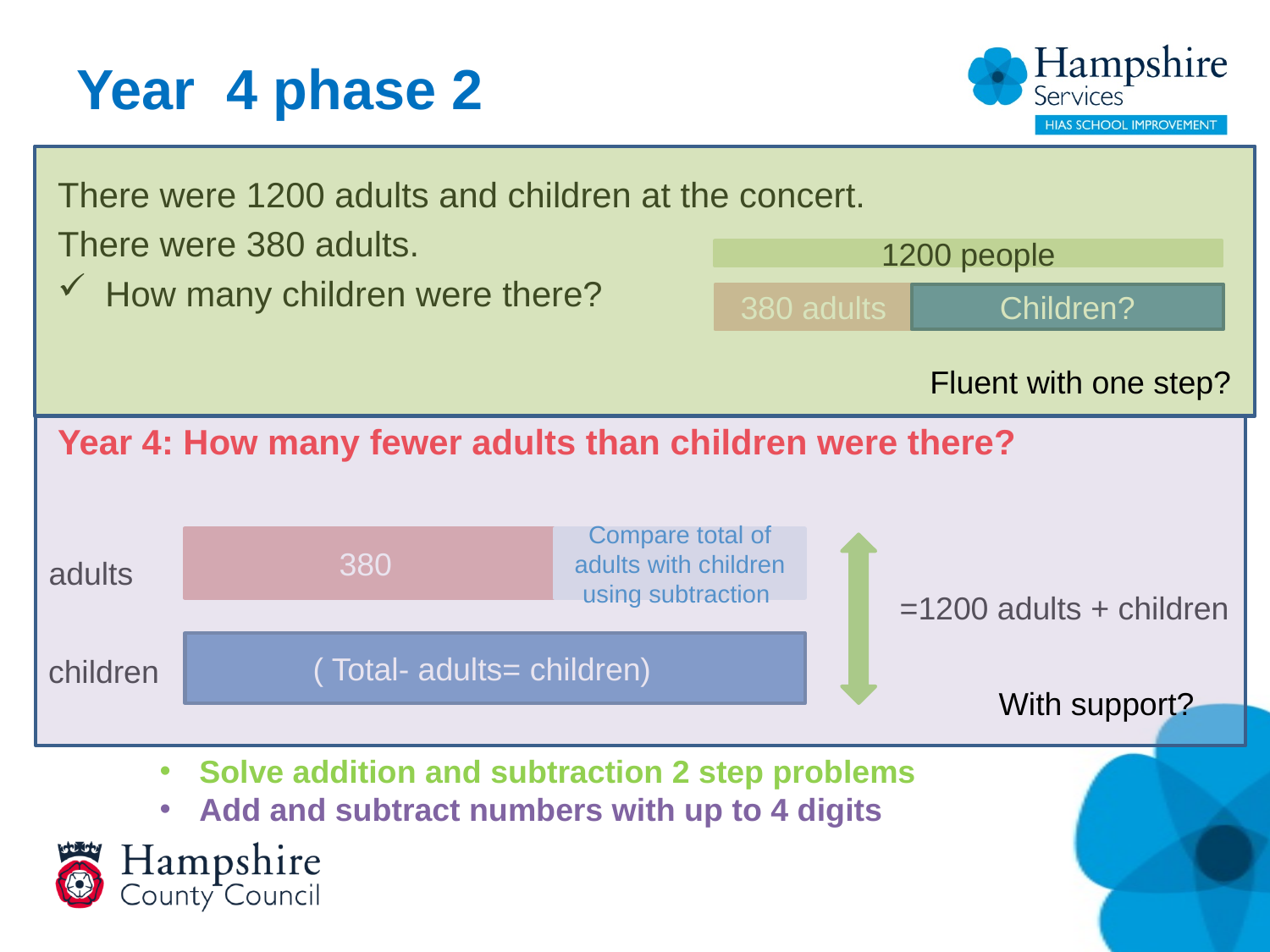

# Year  4 phase 2

There were 1200 adults and children at the concert.
There were 380 adults.
How many children were there?

Year 4: How many fewer adults than children were there?
1200 people
380 adults
Children?
Fluent with one step?

380
Compare total of adults with children using subtraction

adults
=1200 adults + children
             ( Total- adults= children)
children
With support?
Solve addition and subtraction 2 step problems
Add and subtract numbers with up to 4 digits